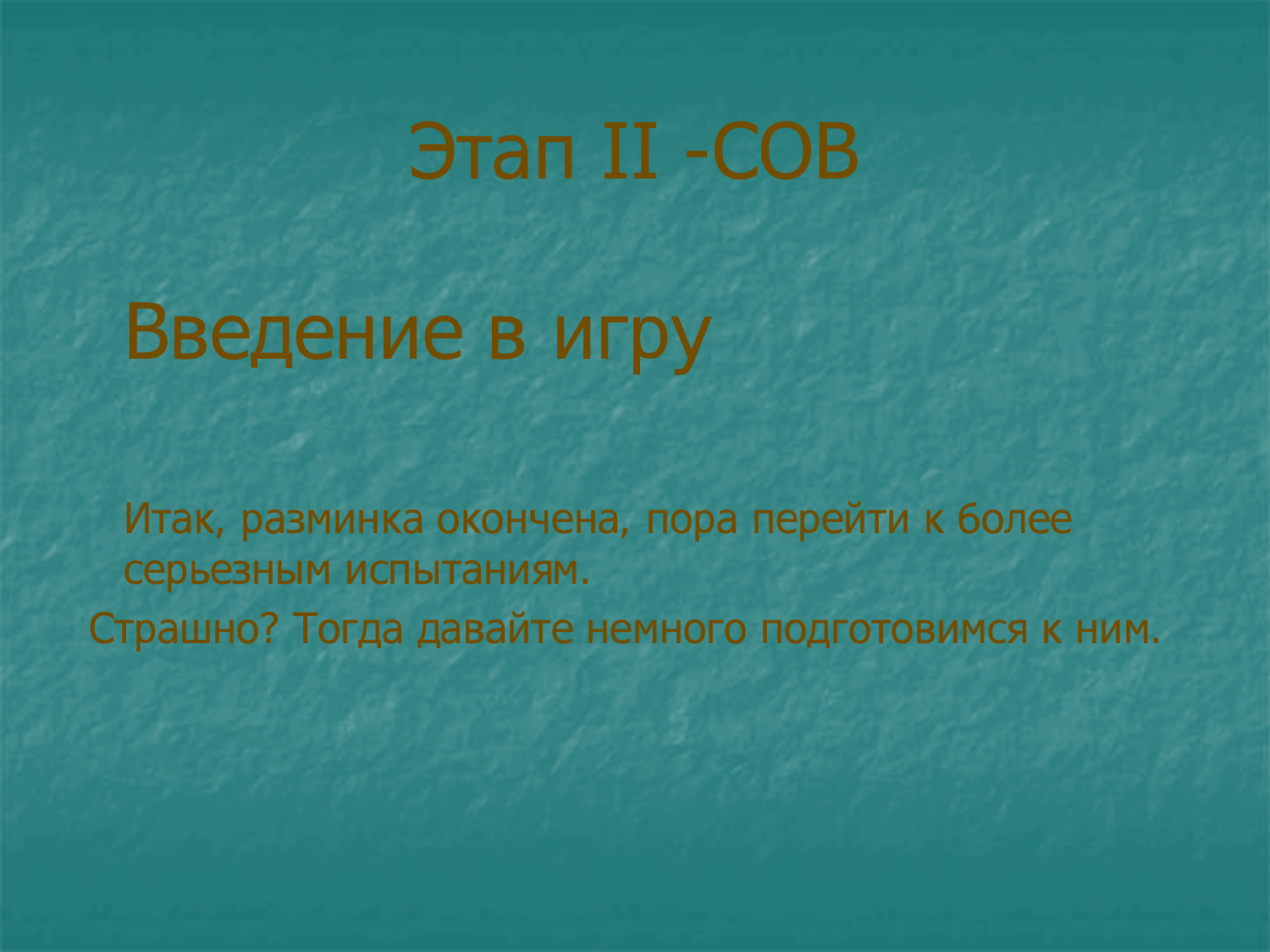

# Этап II -СОВ
	Введение в игру

	Итак, разминка окончена, пора перейти к более серьезным испытаниям.
 Страшно? Тогда давайте немного подготовимся к ним.